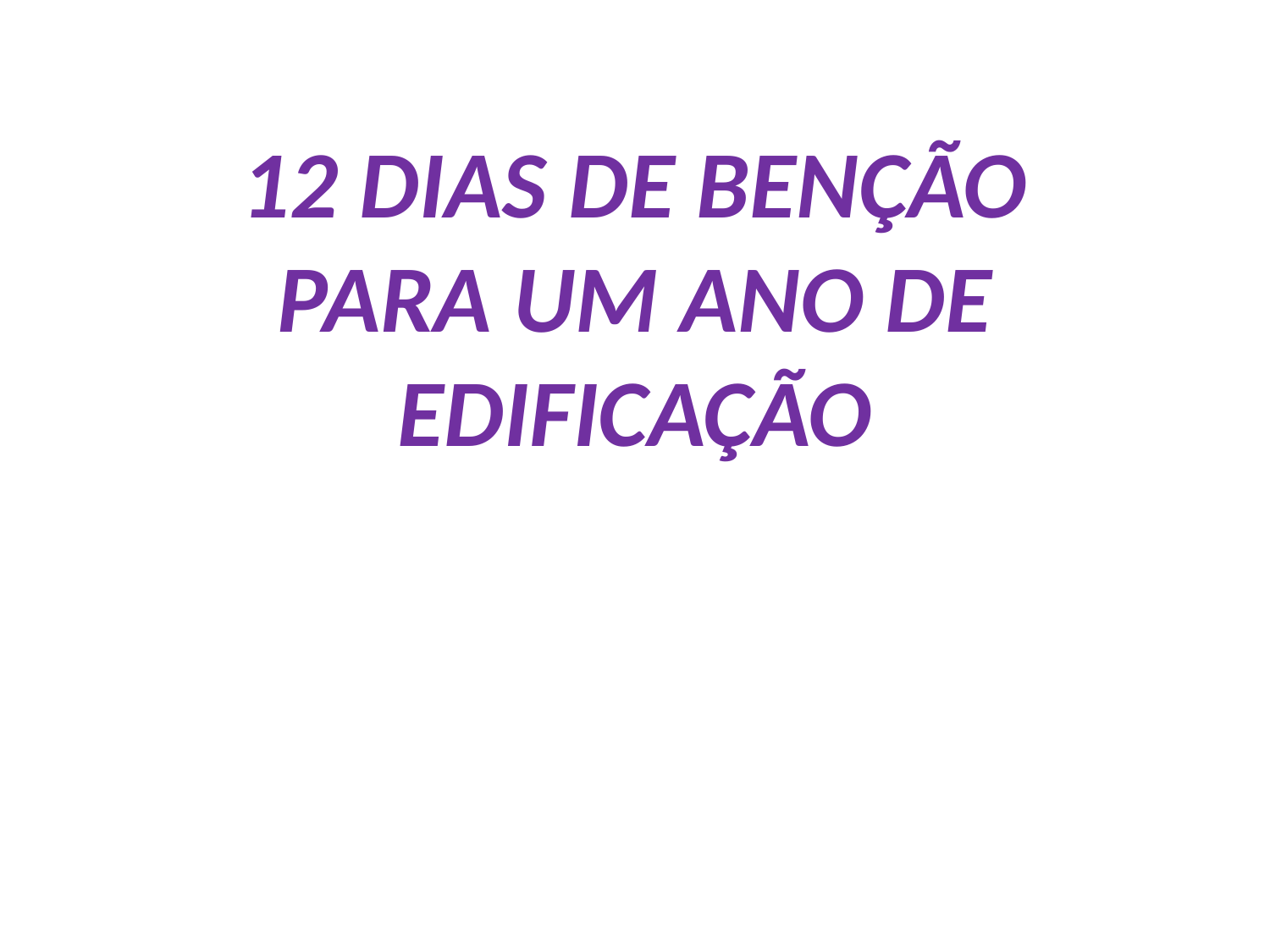

12 DIAS DE BENÇÃO PARA UM ANO DE EDIFICAÇÃO